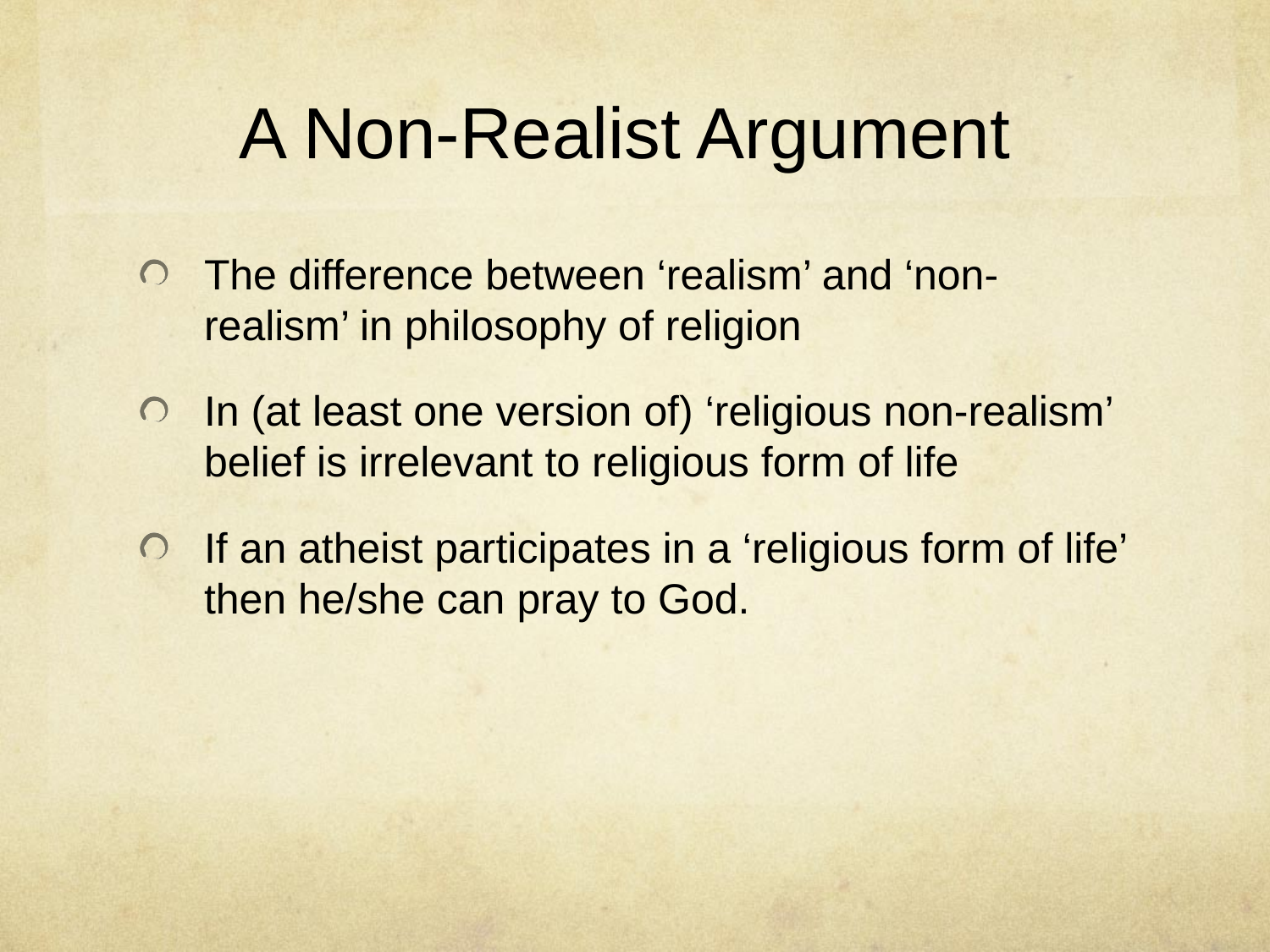

# A Non-Realist Argument
The difference between ‘realism’ and ‘non-realism’ in philosophy of religion
In (at least one version of) ‘religious non-realism’ belief is irrelevant to religious form of life
If an atheist participates in a ‘religious form of life’ then he/she can pray to God.